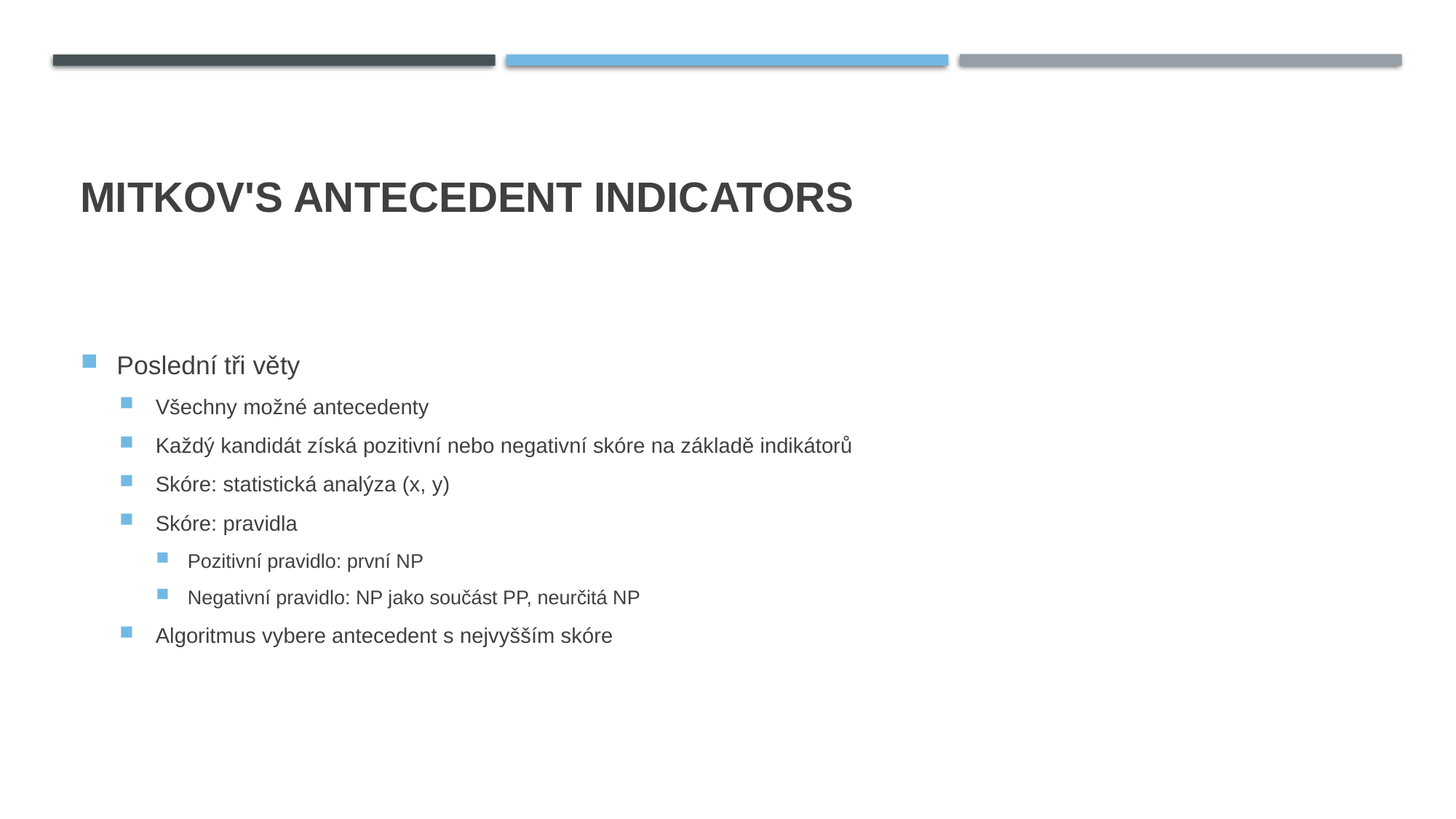

# Mitkov's Antecedent Indicators
Poslední tři věty
Všechny možné antecedenty
Každý kandidát získá pozitivní nebo negativní skóre na základě indikátorů
Skóre: statistická analýza (x, y)
Skóre: pravidla
Pozitivní pravidlo: první NP
Negativní pravidlo: NP jako součást PP, neurčitá NP
Algoritmus vybere antecedent s nejvyšším skóre